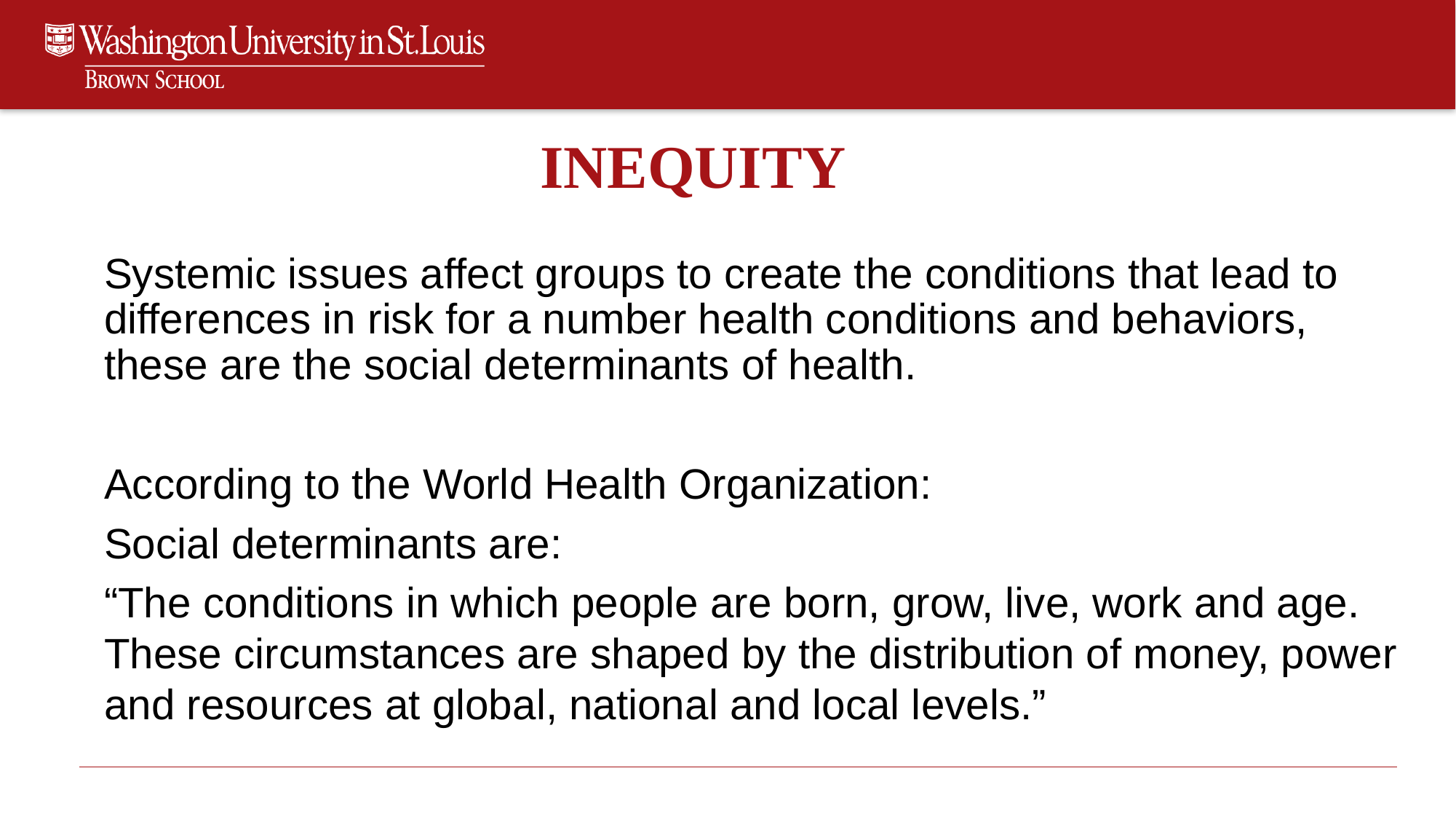

# INEQUITY
Systemic issues affect groups to create the conditions that lead to differences in risk for a number health conditions and behaviors, these are the social determinants of health.

According to the World Health Organization:
Social determinants are:
“The conditions in which people are born, grow, live, work and age. These circumstances are shaped by the distribution of money, power and resources at global, national and local levels.”